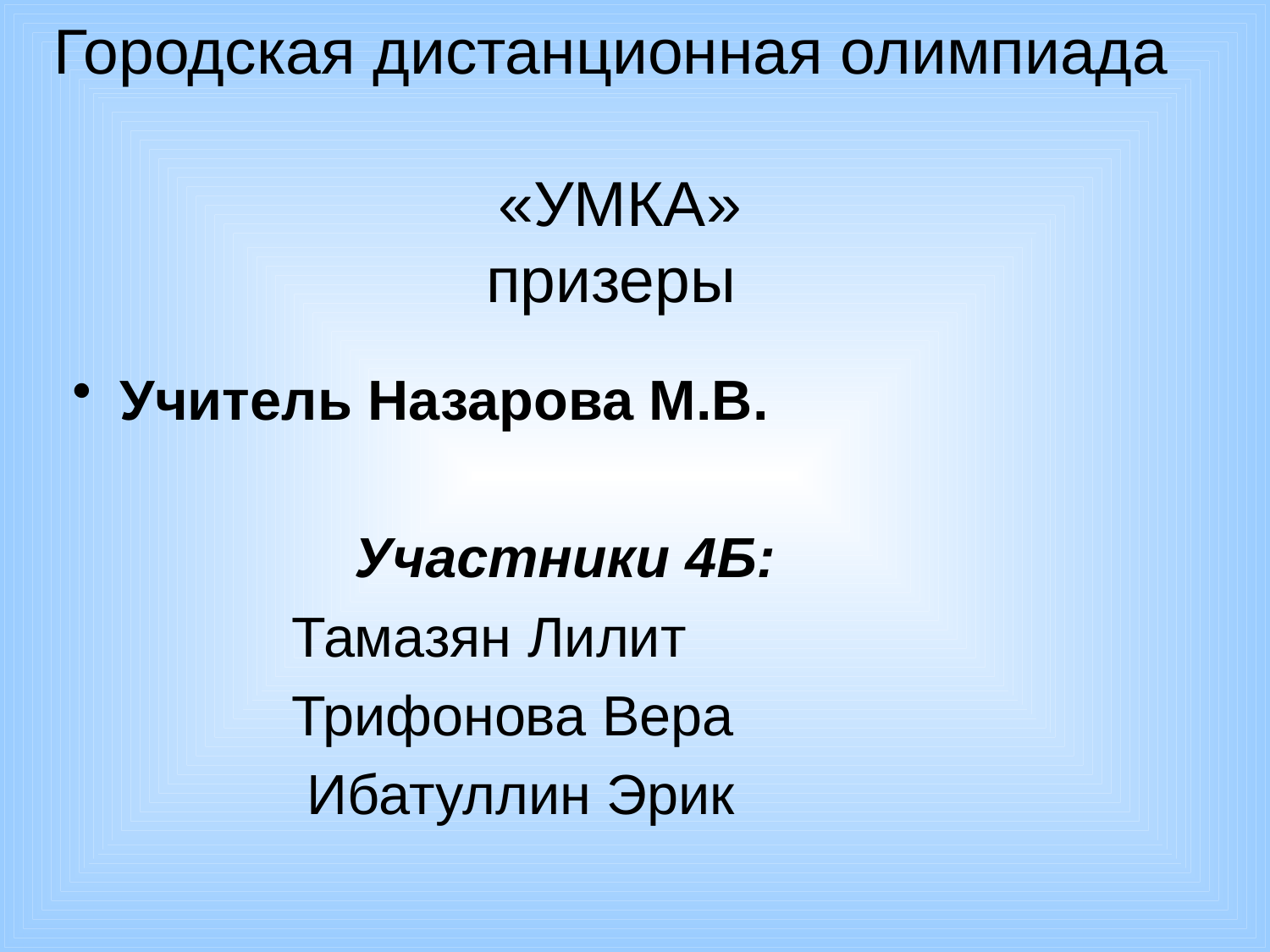

# Городская дистанционная олимпиада «УМКА» призеры
Учитель Назарова М.В.

                  Участники 4Б:
              Тамазян Лилит
              Трифонова Вера
               Ибатуллин Эрик